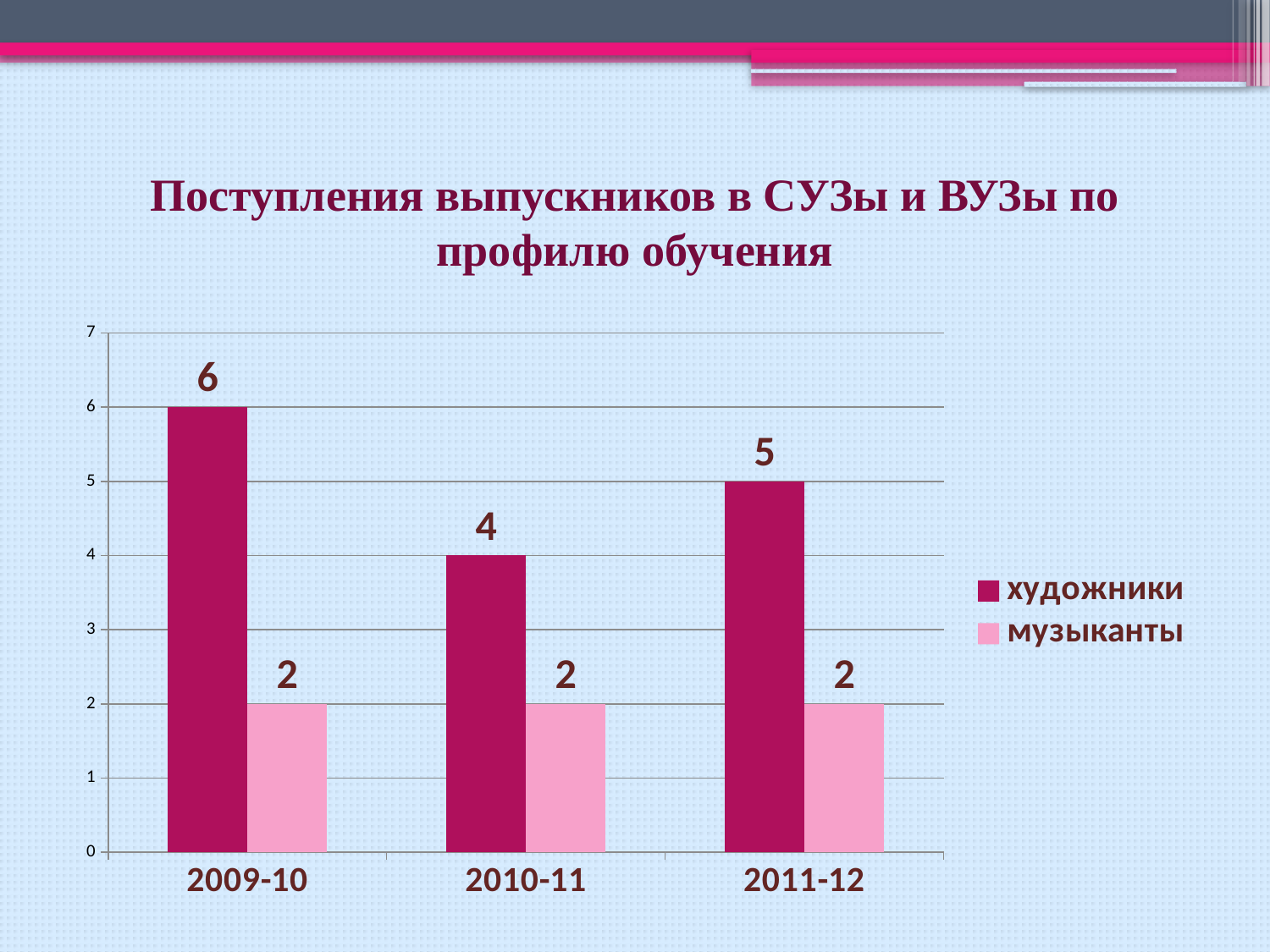

# Поступления выпускников в СУЗы и ВУЗы по профилю обучения

### Chart

| Category | художники | музыканты |
|---|---|---|
| 2009-10 | 6.0 | 2.0 |
| 2010-11 | 4.0 | 2.0 |
| 2011-12 | 5.0 | 2.0 |